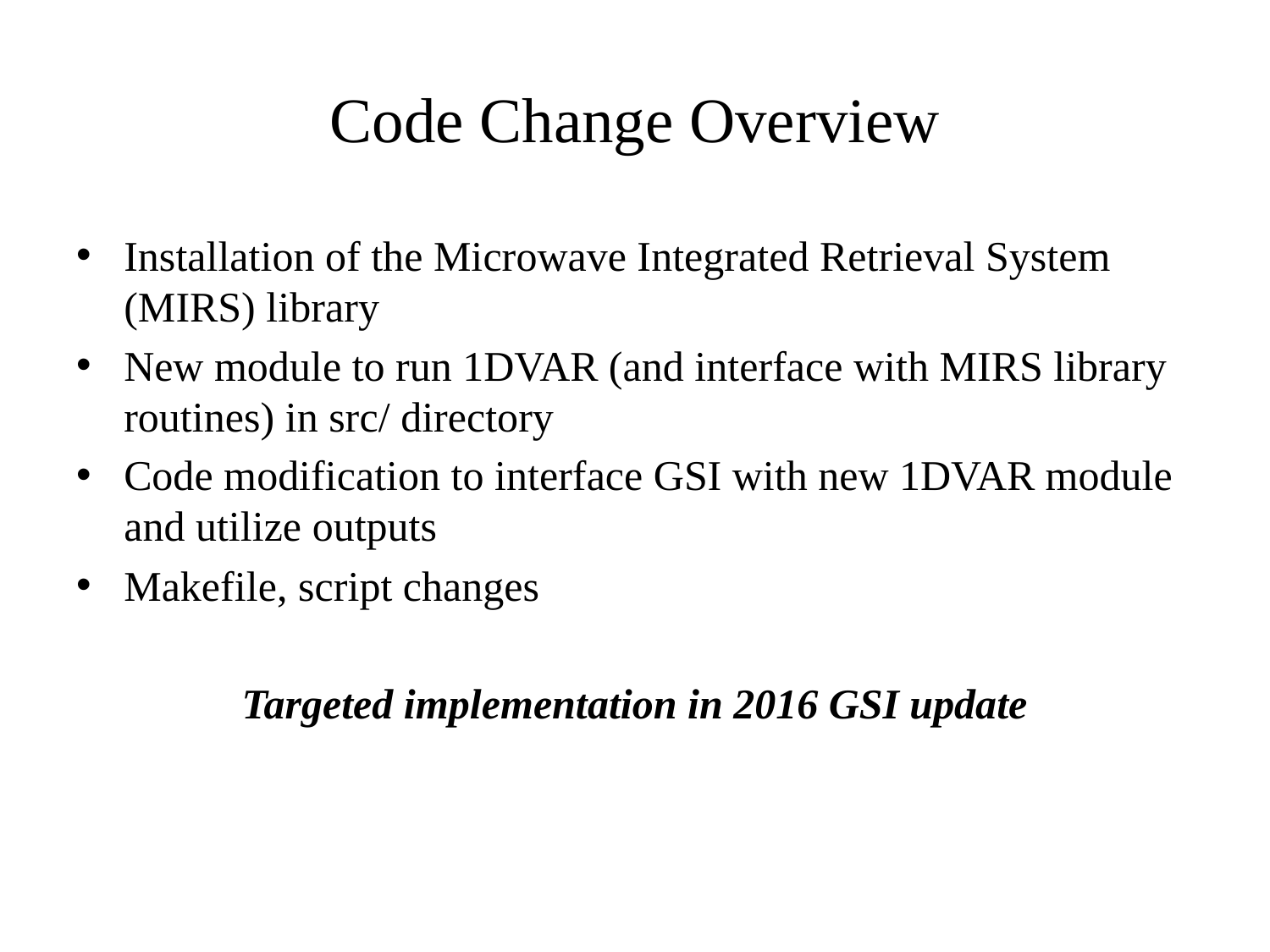

# Code Change Overview
Installation of the Microwave Integrated Retrieval System (MIRS) library
New module to run 1DVAR (and interface with MIRS library routines) in src/ directory
Code modification to interface GSI with new 1DVAR module and utilize outputs
Makefile, script changes

Targeted implementation in 2016 GSI update